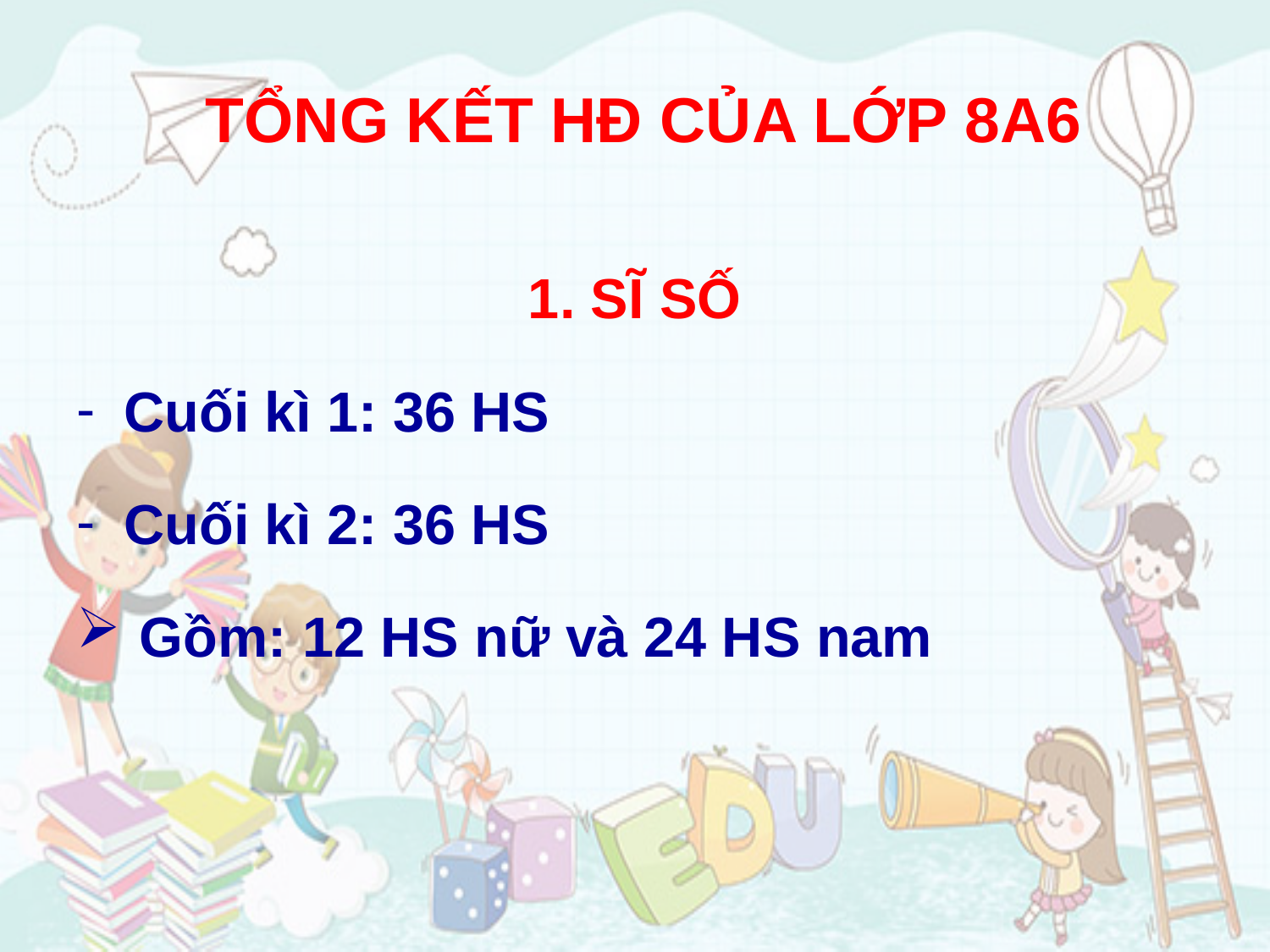

# TỔNG KẾT HĐ CỦA LỚP 8A6
1. SĨ SỐ
Cuối kì 1: 36 HS
Cuối kì 2: 36 HS
 Gồm: 12 HS nữ và 24 HS nam